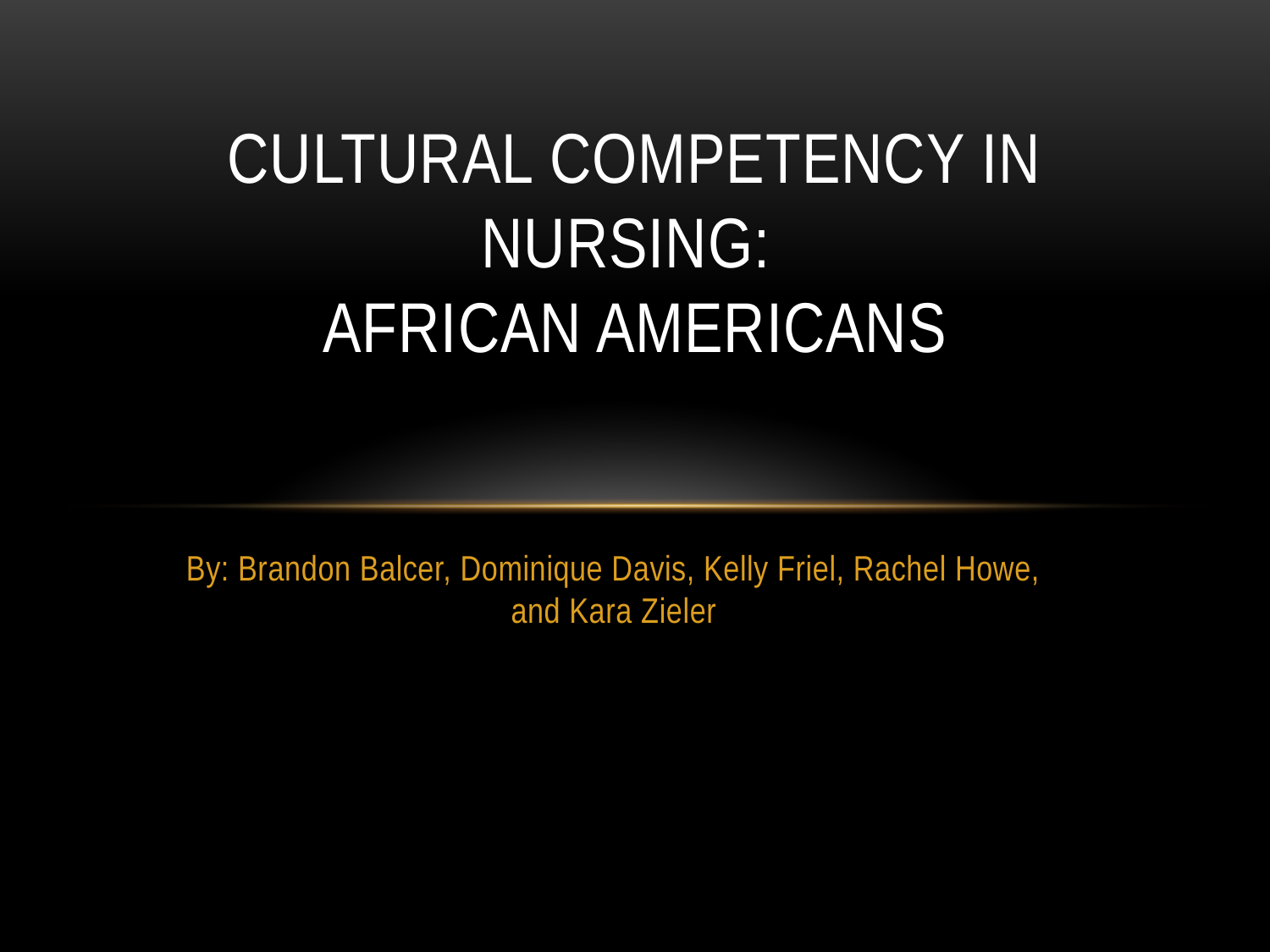

# Cultural Competency in Nursing: African Americans
By: Brandon Balcer, Dominique Davis, Kelly Friel, Rachel Howe, and Kara Zieler